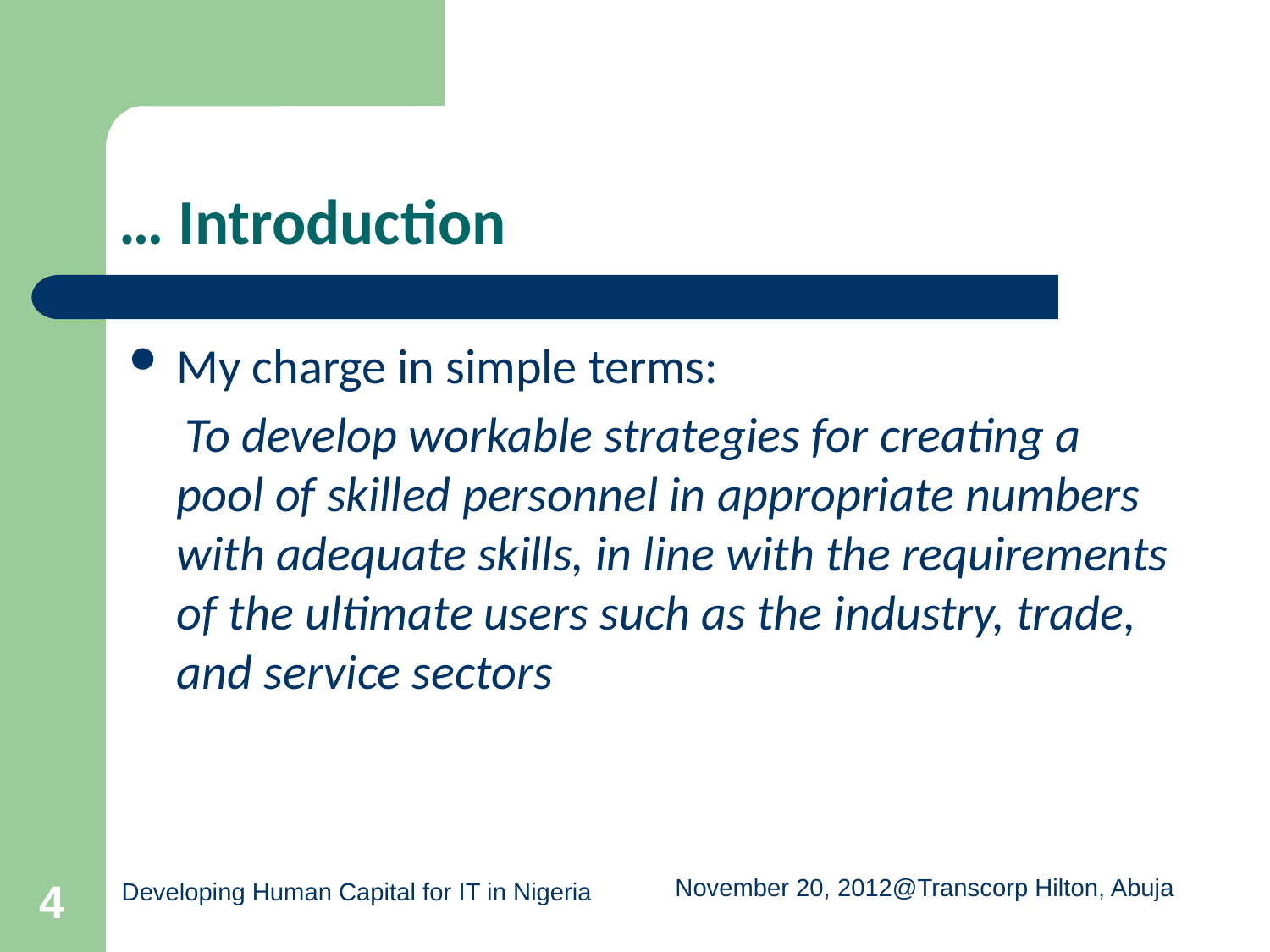

# … Introduction
My charge in simple terms:
     To develop workable strategies for creating a pool of skilled personnel in appropriate numbers with adequate skills, in line with the requirements of the ultimate users such as the industry, trade, and service sectors

4
Developing Human Capital for IT in Nigeria
November 20, 2012@Transcorp Hilton, Abuja